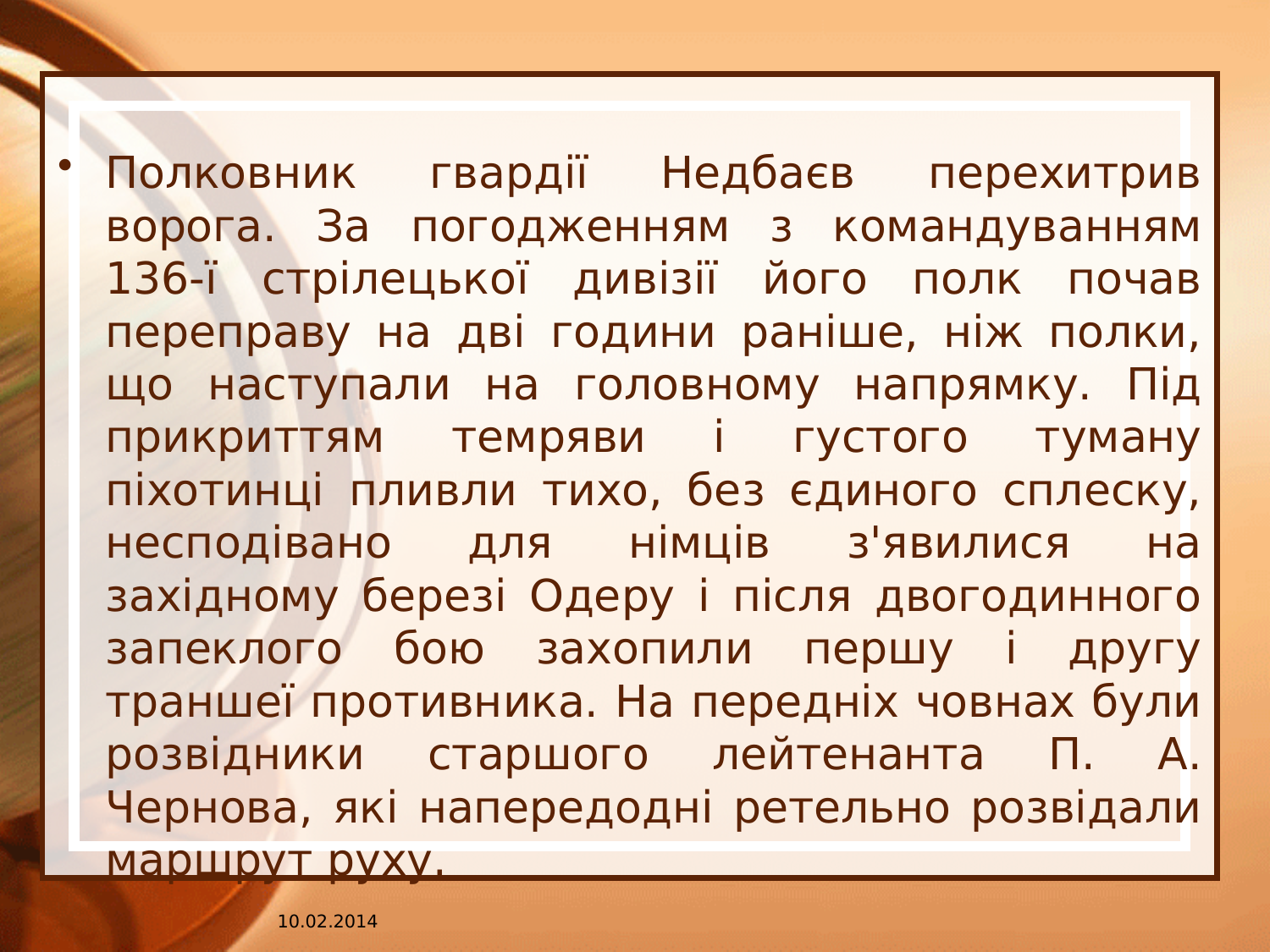

Полковник гвардії Недбаєв перехитрив ворога. За погодженням з командуванням 136-ї стрілецької дивізії його полк почав переправу на дві години раніше, ніж полки, що наступали на головному напрямку. Під прикриттям темряви і густого туману піхотинці пливли тихо, без єдиного сплеску, несподівано для німців з'явилися на західному березі Одеру і після двогодинного запеклого бою захопили першу і другу траншеї противника. На передніх човнах були розвідники старшого лейтенанта П. А. Чернова, які напередодні ретельно розвідали маршрут руху.
10.02.2014